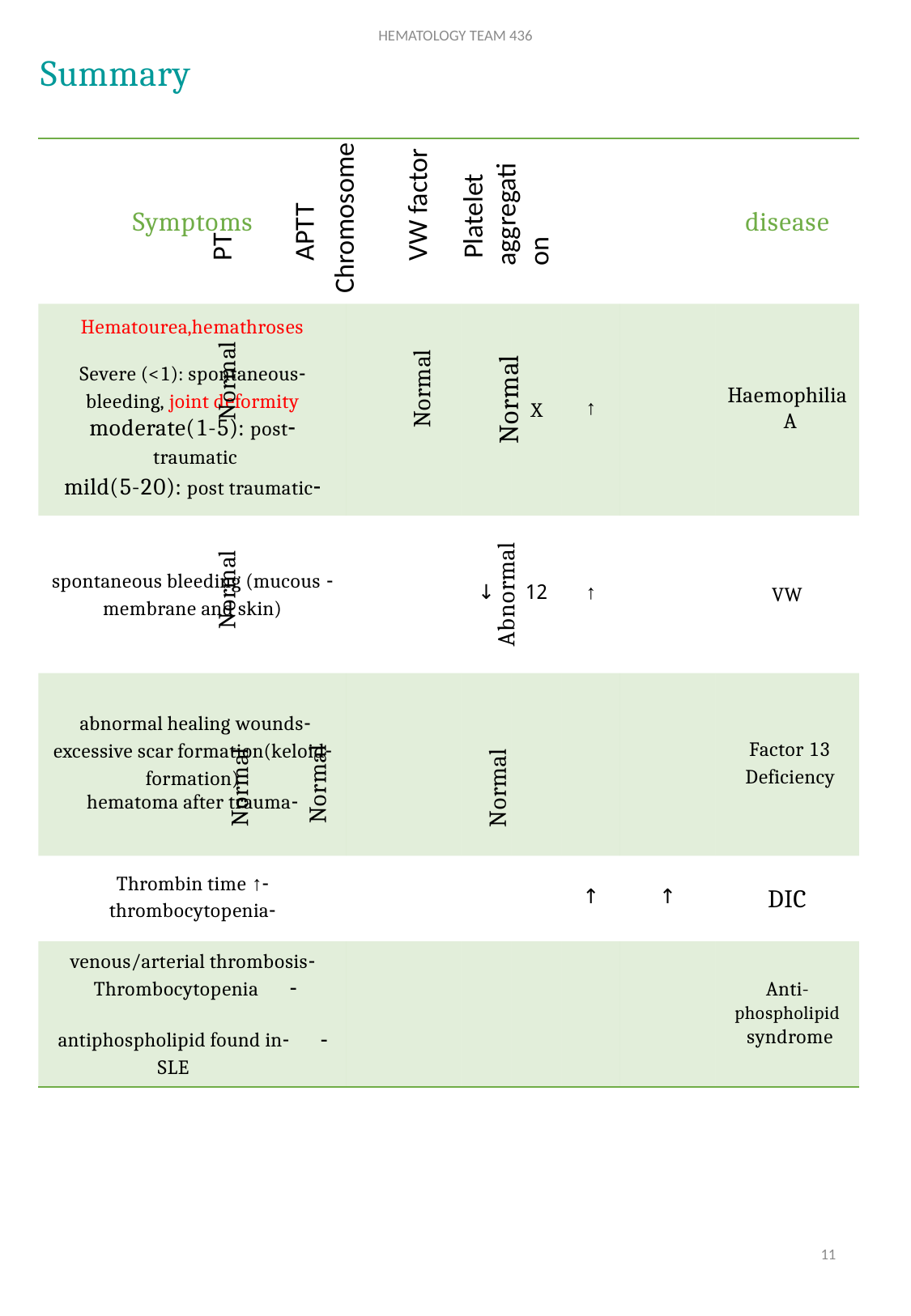

HEMATOLOGY TEAM 436
# Summary
Platelet
aggregation

| Symptoms |  |  |  |  |  | disease |
| --- | --- | --- | --- | --- | --- | --- |
| Hematourea,hemathroses -Severe (<1): spontaneous bleeding, joint deformity -moderate(1-5): post traumatic -mild(5-20): post traumatic |  |  | X | ↑ |  | Haemophilia A |
| - spontaneous bleeding (mucous membrane and skin) |  | ↓ | 12 | ↑ |  | VW |
| -abnormal healing wounds -excessive scar formation(keloid formation) -hematoma after trauma |  |  |  |  |  | Factor 13 Deficiency |
| -↑ Thrombin time -thrombocytopenia |  |  |  | ↑ | ↑ | DIC |
| -venous/arterial thrombosis Thrombocytopenia -antiphospholipid found in SLE |  |  |  |  |  | Anti-phospholipid syndrome |
VW factor
Chromosome
APTT
PT

Normal

Normal

Normal

Abnormal

Normal

Normal

Normal

Normal

11